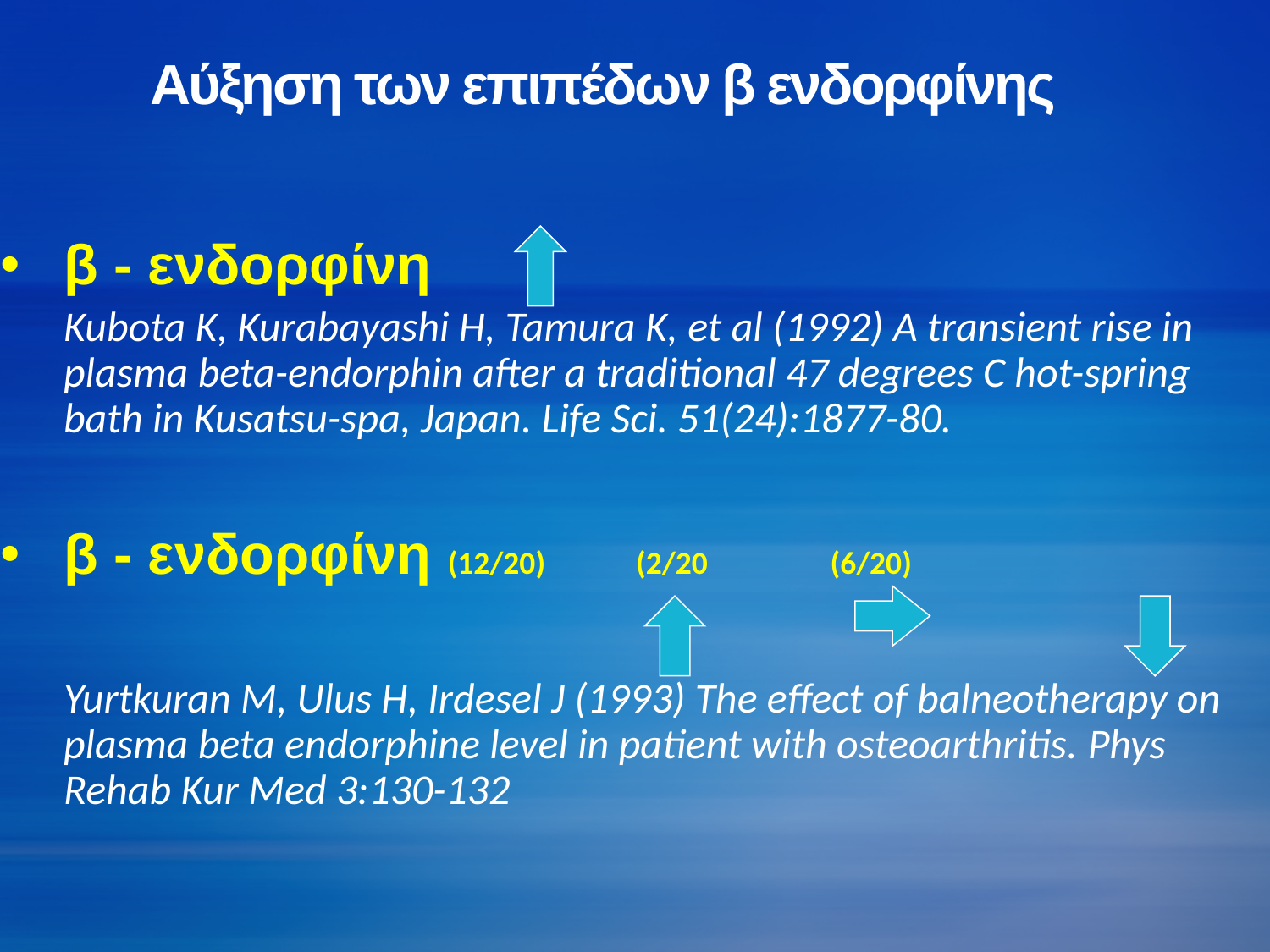

# Αύξηση των επιπέδων β ενδορφίνης

β - ενδορφίνη
	Kubota K, Kurabayashi H, Tamura K, et al (1992) A transient rise in plasma beta-endorphin after a traditional 47 degrees C hot-spring bath in Kusatsu-spa, Japan. Life Sci. 51(24):1877-80.

β - ενδορφίνη (12/20)        (2/20                 (6/20)

	Yurtkuran M, Ulus H, Irdesel J (1993) The effect of balneotherapy on plasma beta endorphine level in patient with osteoarthritis. Phys Rehab Kur Med 3:130-132